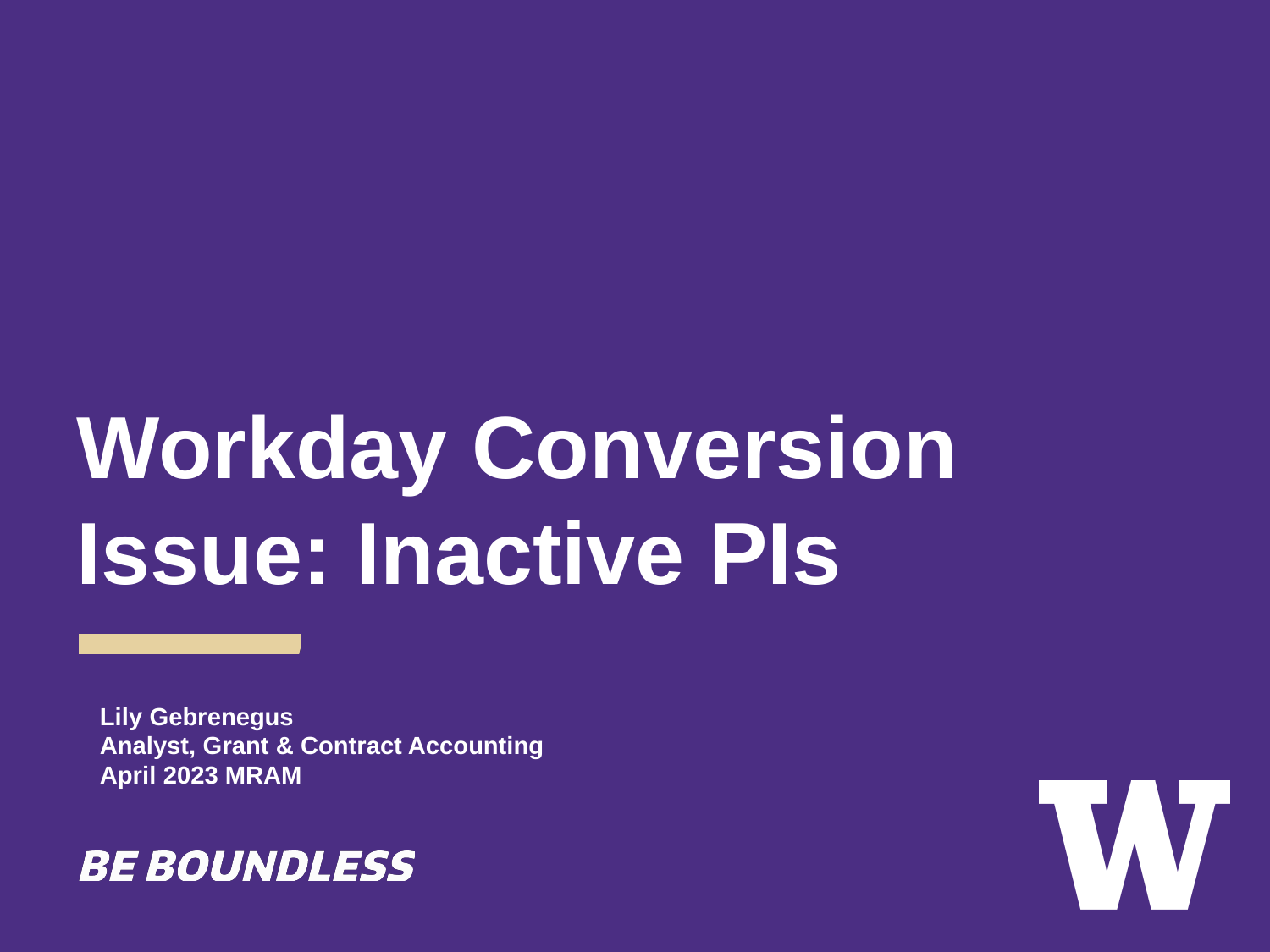

# Workday Conversion Issue: Inactive PIs
Lily Gebrenegus
Analyst, Grant & Contract Accounting
April 2023 MRAM